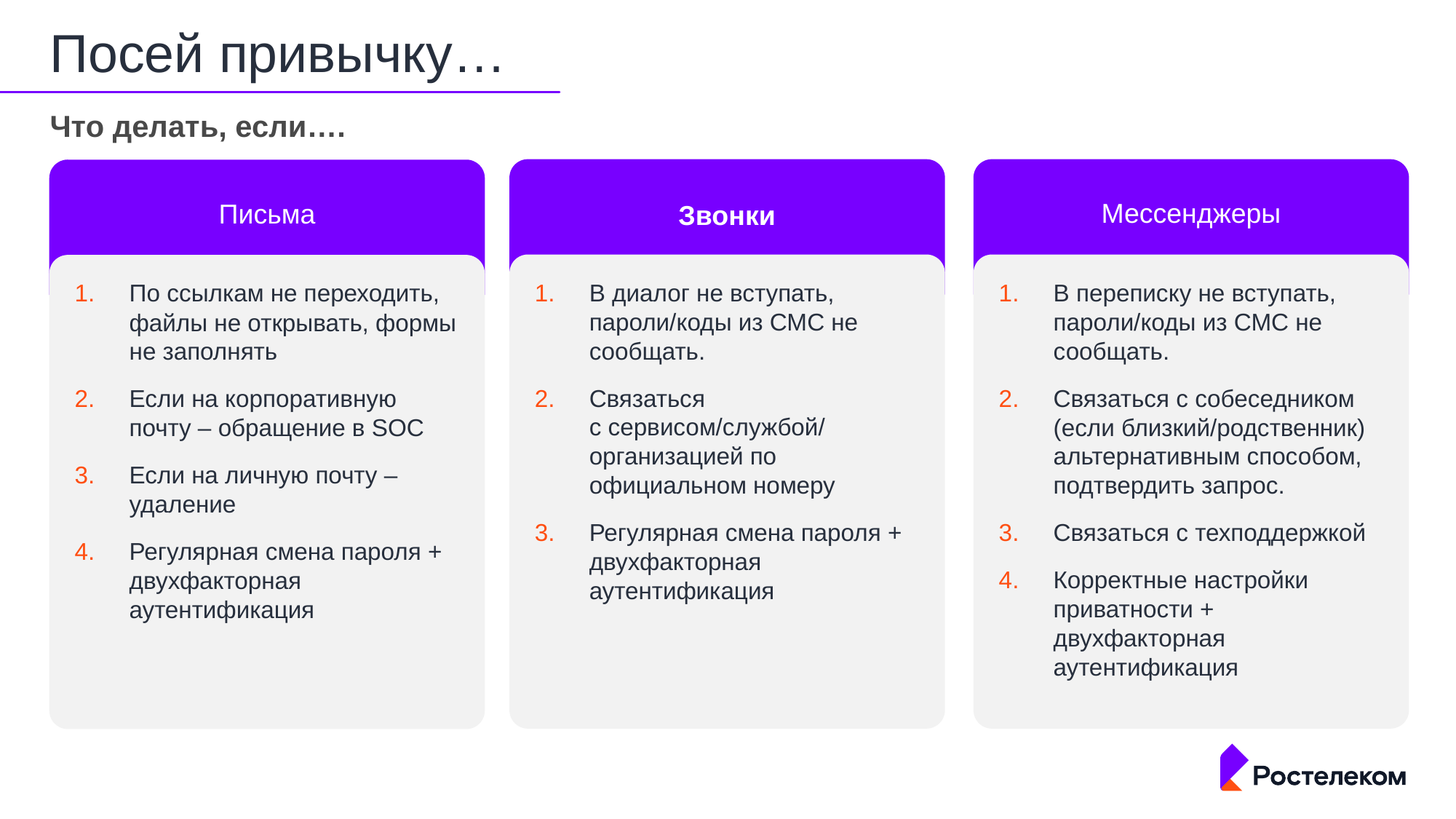

# Посей привычку…
Что делать, если….
Звонки
Мессенджеры
Письма

В диалог не вступать, пароли/коды из СМС не сообщать.
Связаться
с сервисом/службой/
организацией по официальном номеру
Регулярная смена пароля + двухфакторная аутентификация
В переписку не вступать, пароли/коды из СМС не сообщать.
Связаться с собеседником (если близкий/родственник) альтернативным способом, подтвердить запрос.
Связаться с техподдержкой
Корректные настройки приватности + двухфакторная аутентификация
По ссылкам не переходить, файлы не открывать, формы не заполнять
Если на корпоративную почту – обращение в SOC
Если на личную почту – удаление
Регулярная смена пароля + двухфакторная аутентификация